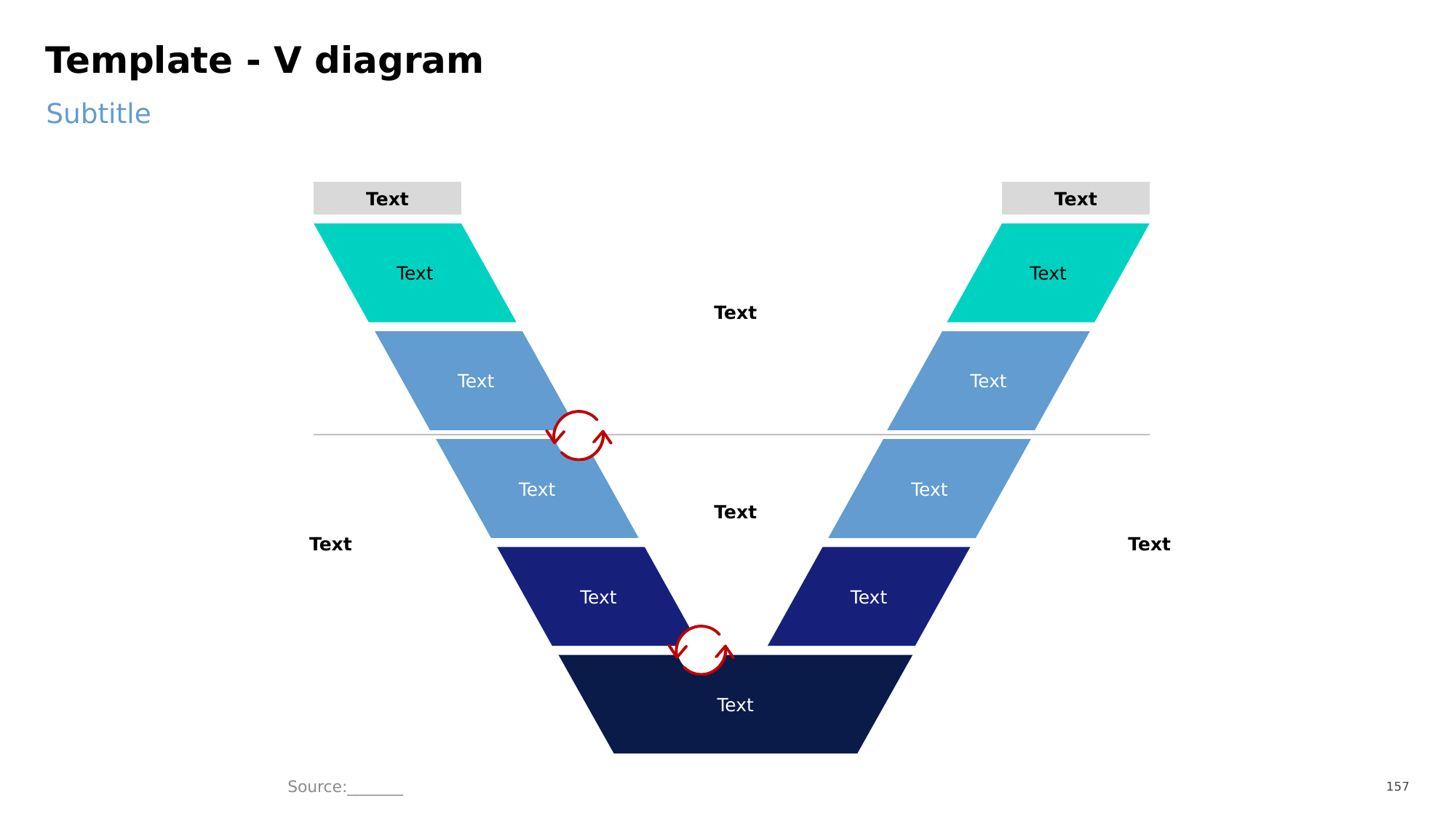

# Template - V diagram
Subtitle
Text
Text

Text

Text
Text

Text

Text

Text

Text
Text
Text
Text

Text
Text

Text
Source:_______